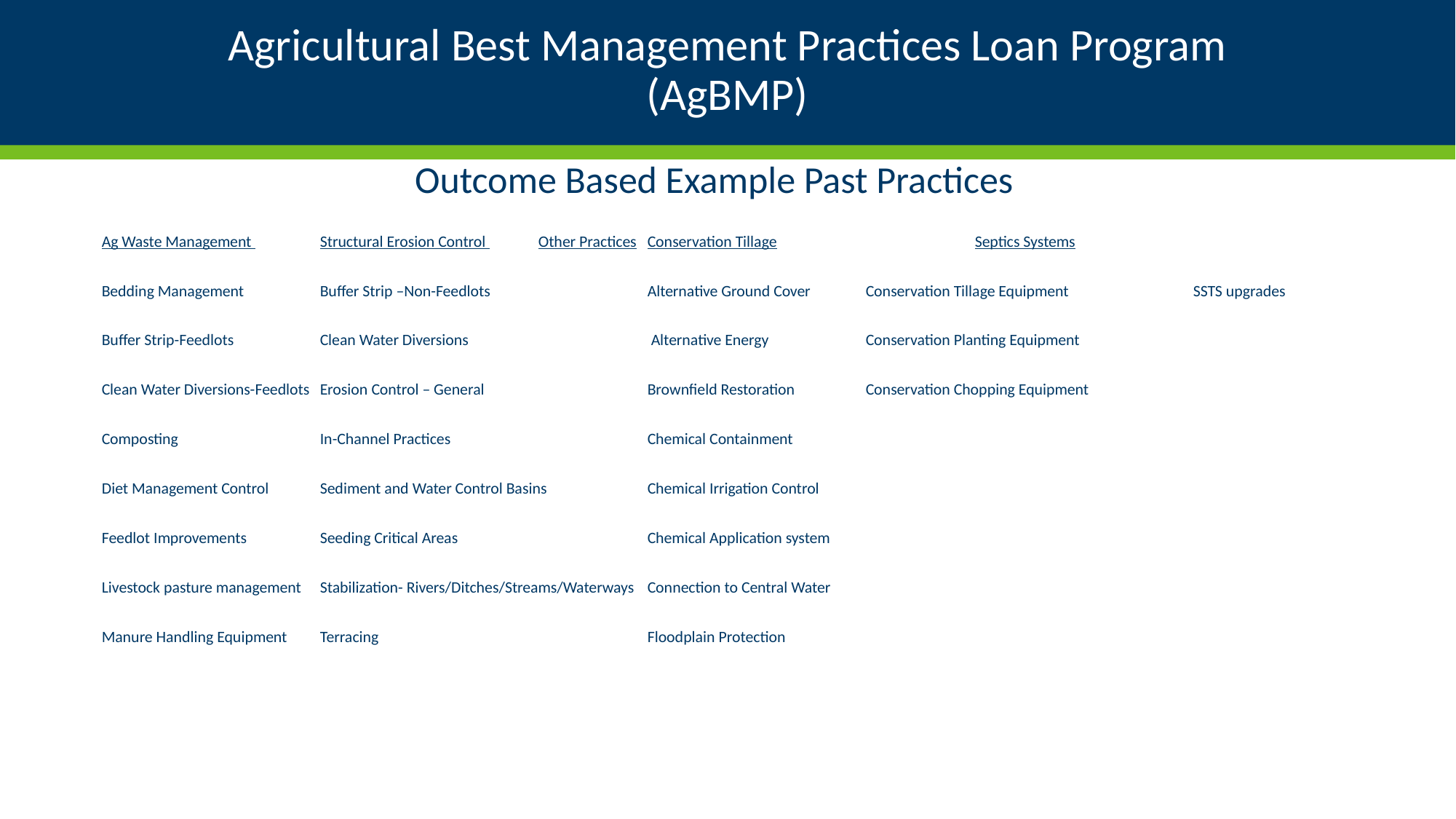

# Agricultural Best Management Practices Loan Program (AgBMP)
Outcome Based Example Past Practices
Ag Waste Management 	Structural Erosion Control 	Other Practices	Conservation Tillage		Septics Systems
Bedding Management 	Buffer Strip –Non-Feedlots		Alternative Ground Cover	Conservation Tillage Equipment		SSTS upgrades
Buffer Strip-Feedlots	Clean Water Diversions		 Alternative Energy	Conservation Planting Equipment
Clean Water Diversions-Feedlots	Erosion Control – General		Brownfield Restoration	Conservation Chopping Equipment
Composting		In-Channel Practices		Chemical Containment
Diet Management Control 	Sediment and Water Control Basins	Chemical Irrigation Control
Feedlot Improvements 	Seeding Critical Areas		Chemical Application system
Livestock pasture management 	Stabilization- Rivers/Ditches/Streams/Waterways	Connection to Central Water
Manure Handling Equipment	Terracing 			Floodplain Protection